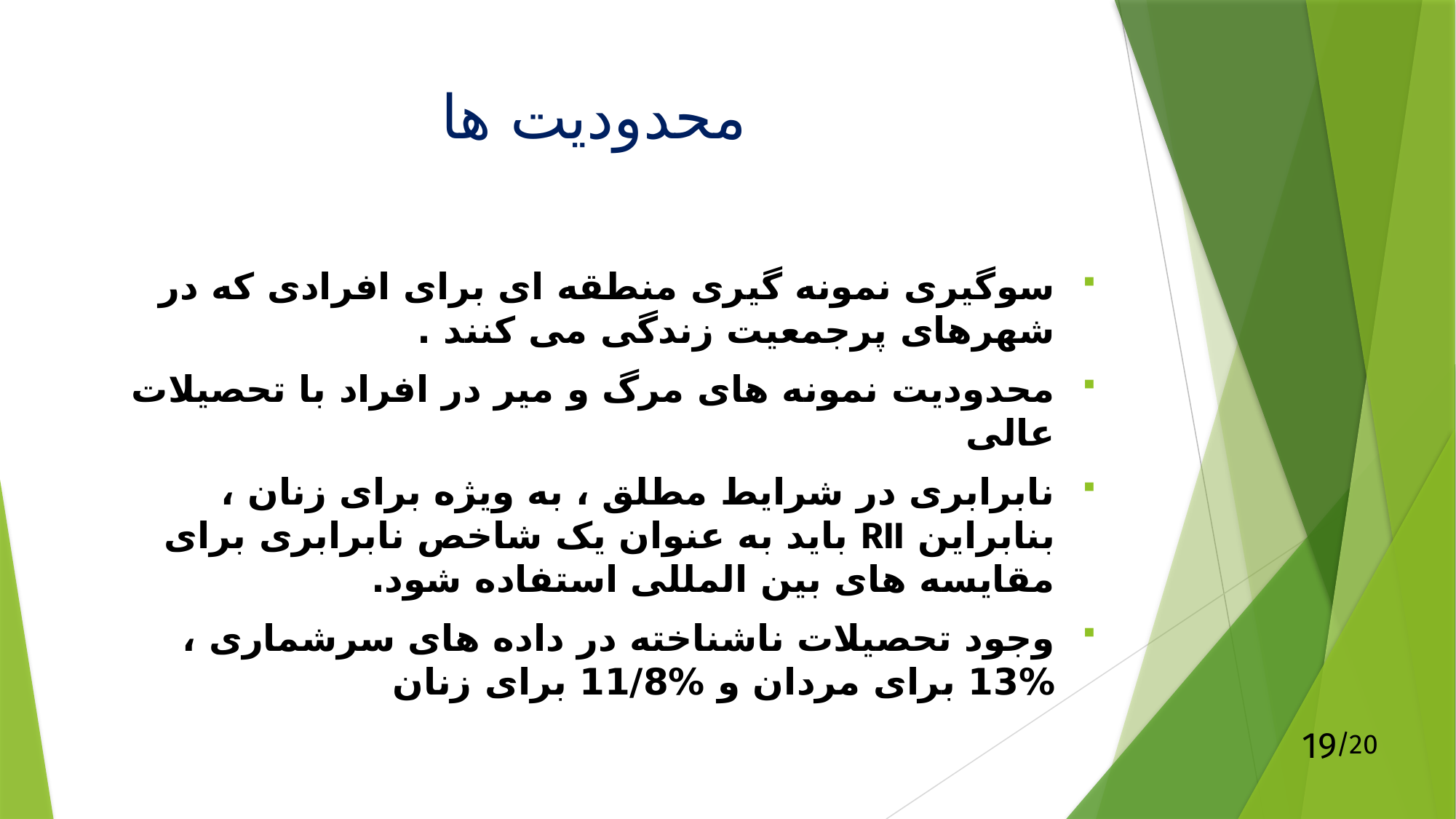

# محدودیت ها
سوگیری نمونه گیری منطقه ای برای افرادی که در شهرهای پرجمعیت زندگی می کنند .
محدودیت نمونه های مرگ و میر در افراد با تحصیلات عالی
نابرابری در شرایط مطلق ، به ویژه برای زنان ، بنابراین RII باید به عنوان یک شاخص نابرابری برای مقایسه های بین المللی استفاده شود.
وجود تحصیلات ناشناخته در داده های سرشماری ، %13 برای مردان و %11/8 برای زنان
19